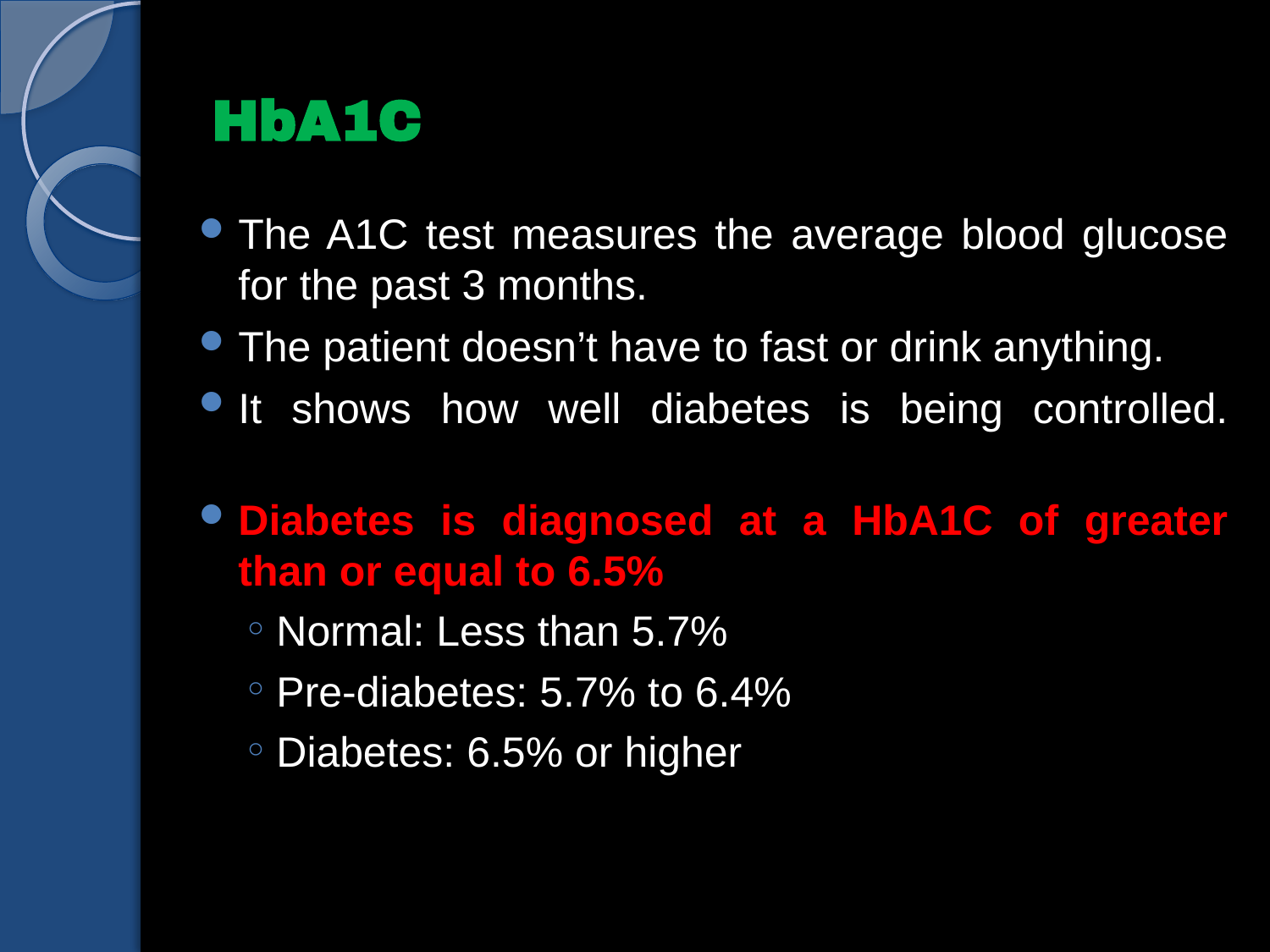

# HbA1C
The A1C test measures the average blood glucose for the past 3 months.
The patient doesn’t have to fast or drink anything.
It shows how well diabetes is being controlled.
Diabetes is diagnosed at a HbA1C of greater than or equal to 6.5%
Normal: Less than 5.7%
Pre-diabetes: 5.7% to 6.4%
Diabetes: 6.5% or higher